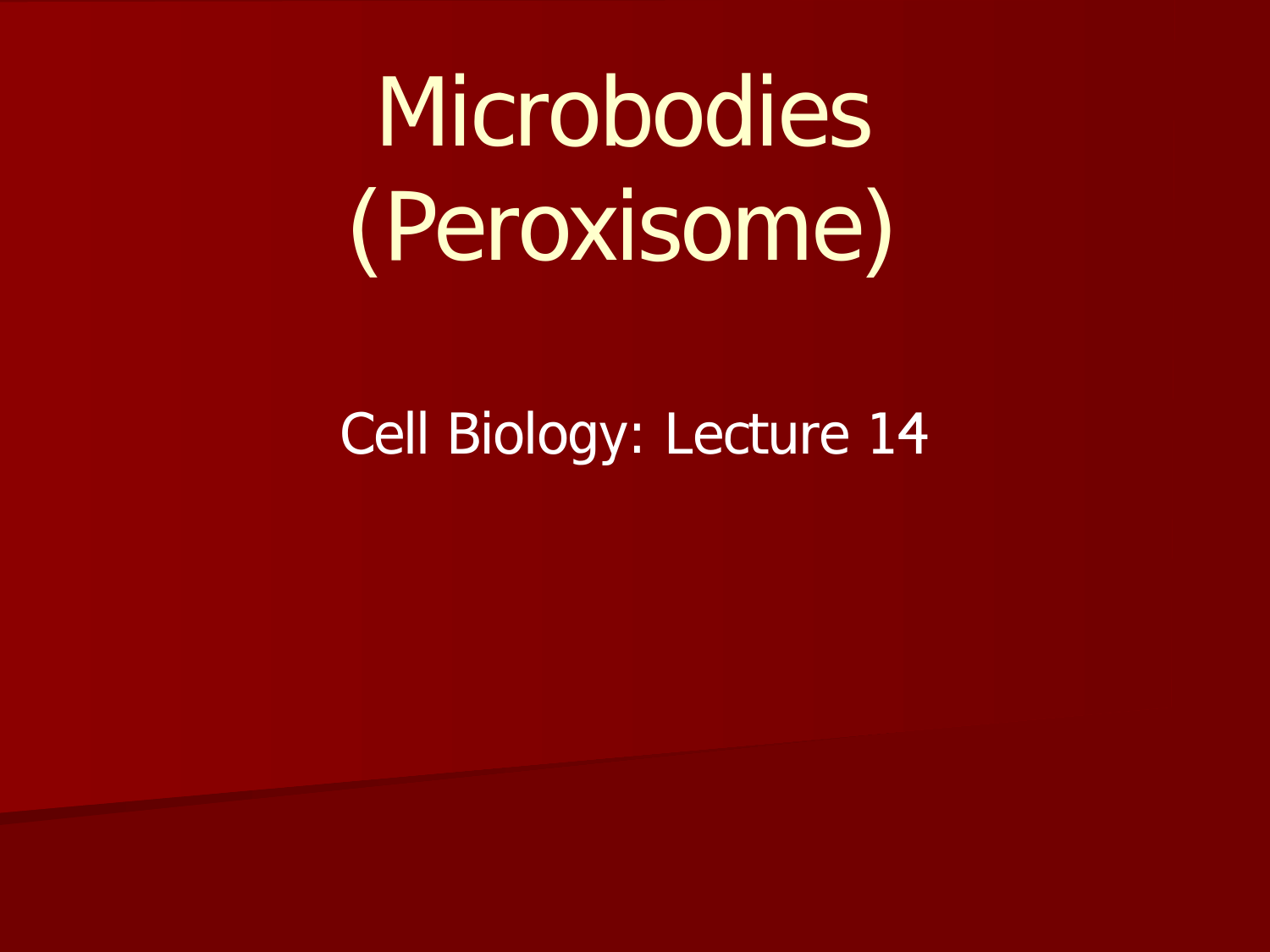

# Microbodies (Peroxisome)
Cell Biology: Lecture 14